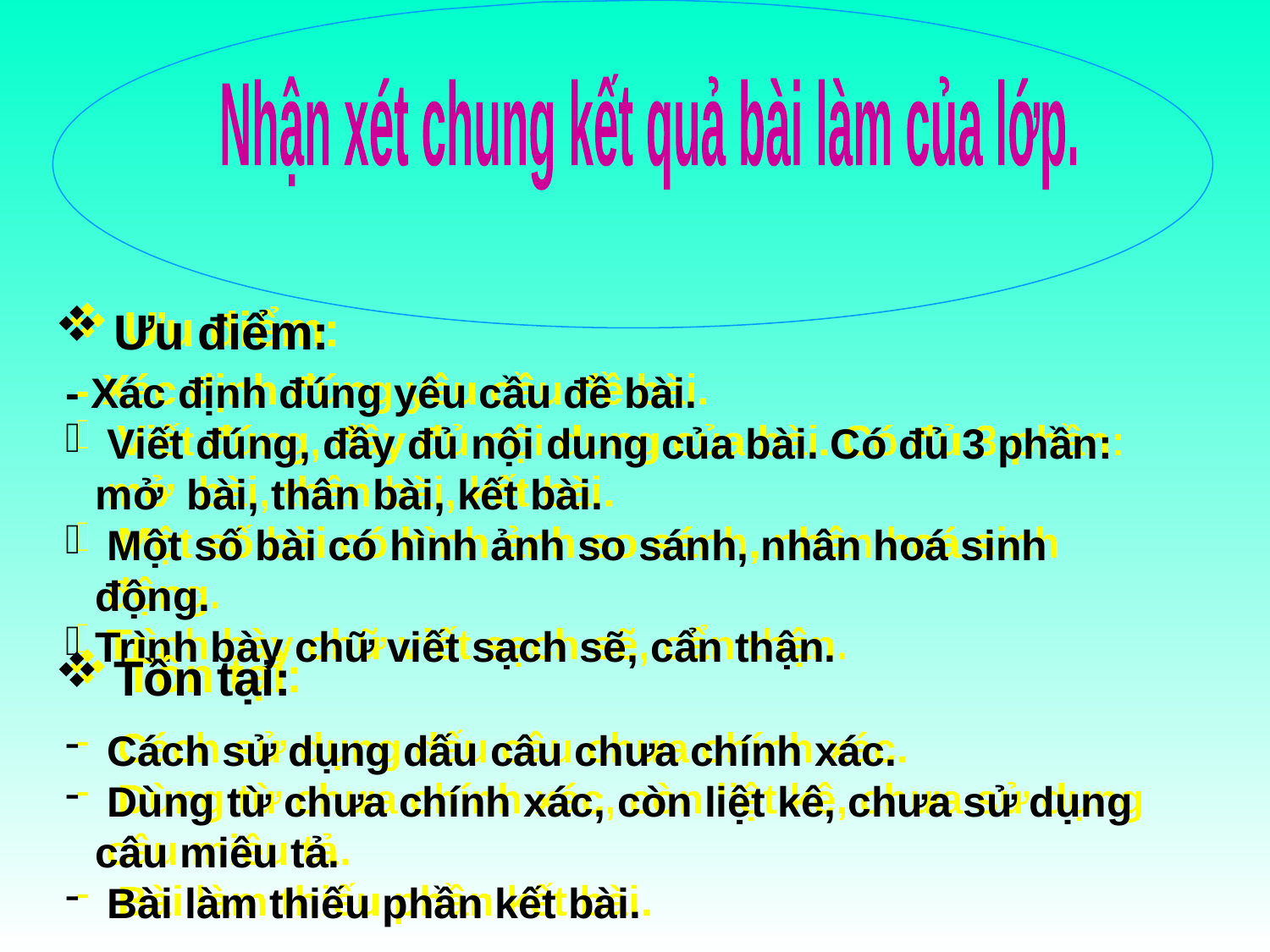

Nhận xét chung kết quả bài làm của lớp.
 Ưu điểm:

- Xác định đúng yêu cầu đề bài.
 Viết đúng, đầy đủ nội dung của bài. Có đủ 3 phần: mở  bài, thân bài, kết bài.
 Một số bài có hình ảnh so sánh, nhân hoá sinh động.
Trình bày chữ viết sạch sẽ, cẩn thận.
 Tồn tại:

 Cách sử dụng dấu câu chưa chính xác.
 Dùng từ chưa chính xác, còn liệt kê, chưa sử dụng câu miêu tả.
 Bài làm thiếu phần kết bài.